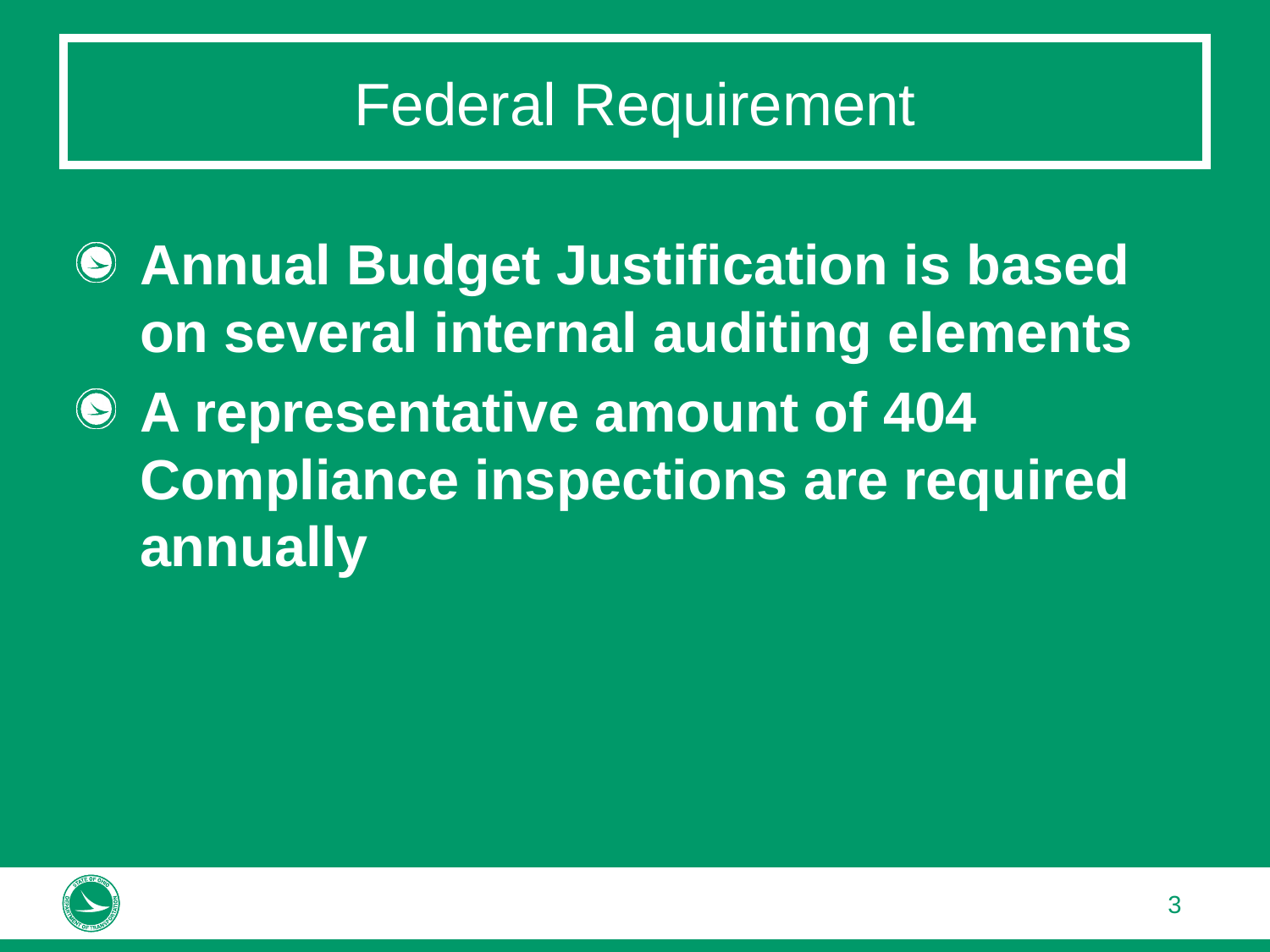

# Federal Requirement
Annual Budget Justification is based on several internal auditing elements
A representative amount of 404 Compliance inspections are required annually